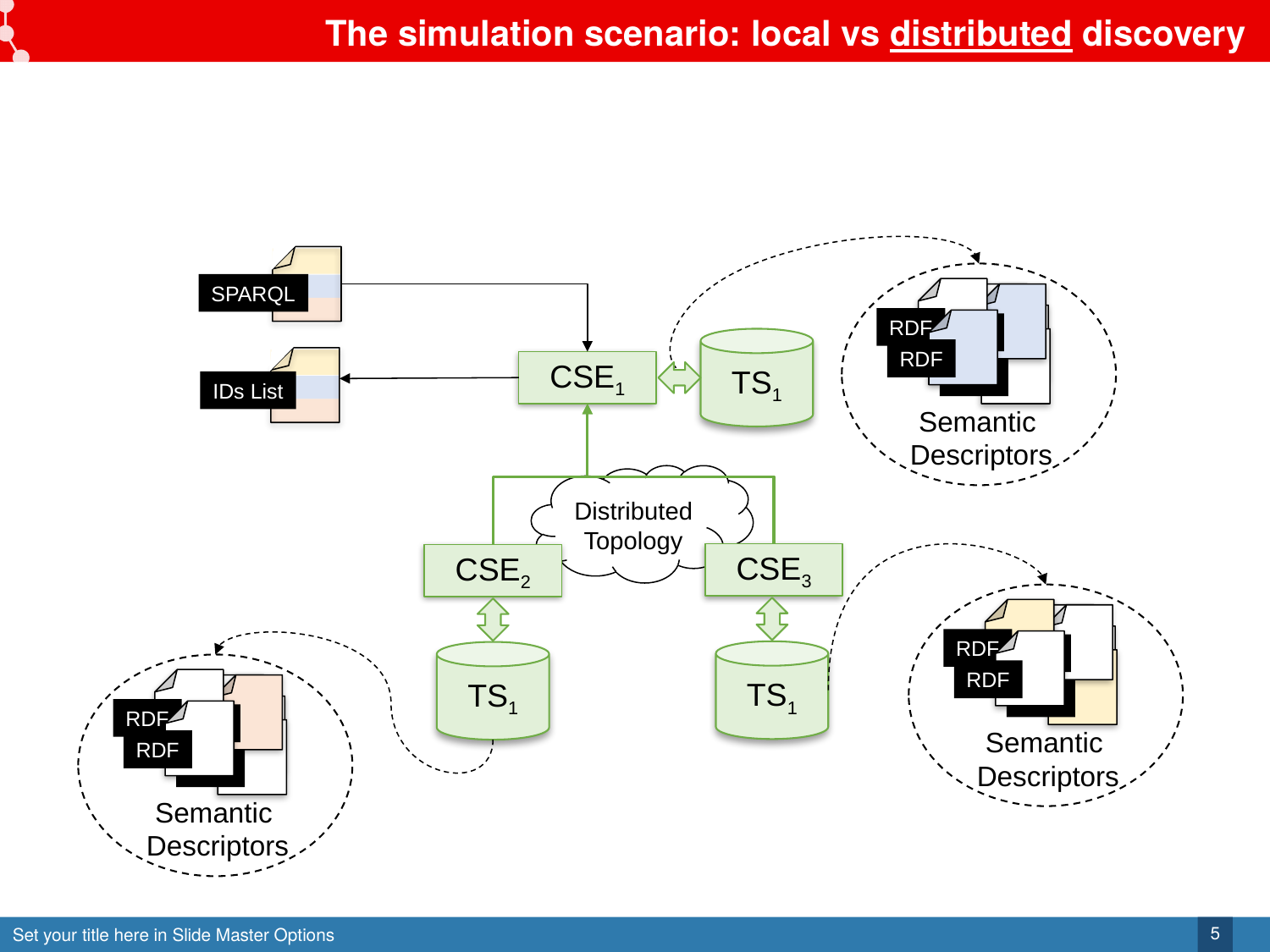

# The simulation scenario: local vs distributed discovery

SPARQL

RDF

RDF
RDF

TS1

RDF
RDF
CSE1
RDF

IDs List
Semantic
Descriptors

Distributed
Topology
CSE3
CSE2

RDF

RDF
RDF
TS1
TS1

RDF
RDF

RDF

RDF

RDF
RDF
Semantic
Descriptors

RDF
RDF
RDF
Semantic
Descriptors
5